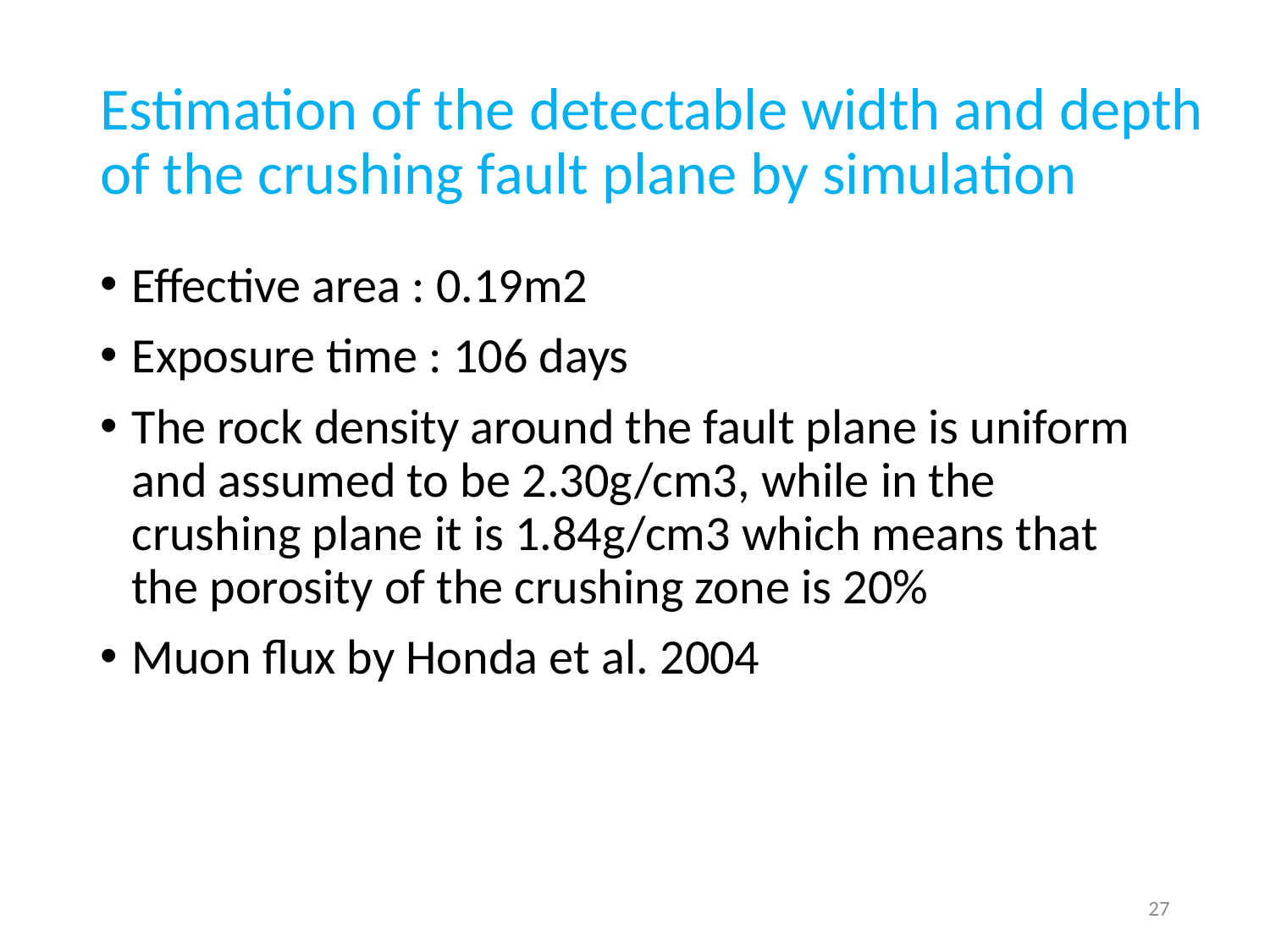

# Estimation of the detectable width and depth of the crushing fault plane by simulation
Effective area : 0.19m2
Exposure time : 106 days
The rock density around the fault plane is uniform and assumed to be 2.30g/cm3, while in the crushing plane it is 1.84g/cm3 which means that the porosity of the crushing zone is 20%
Muon flux by Honda et al. 2004
27